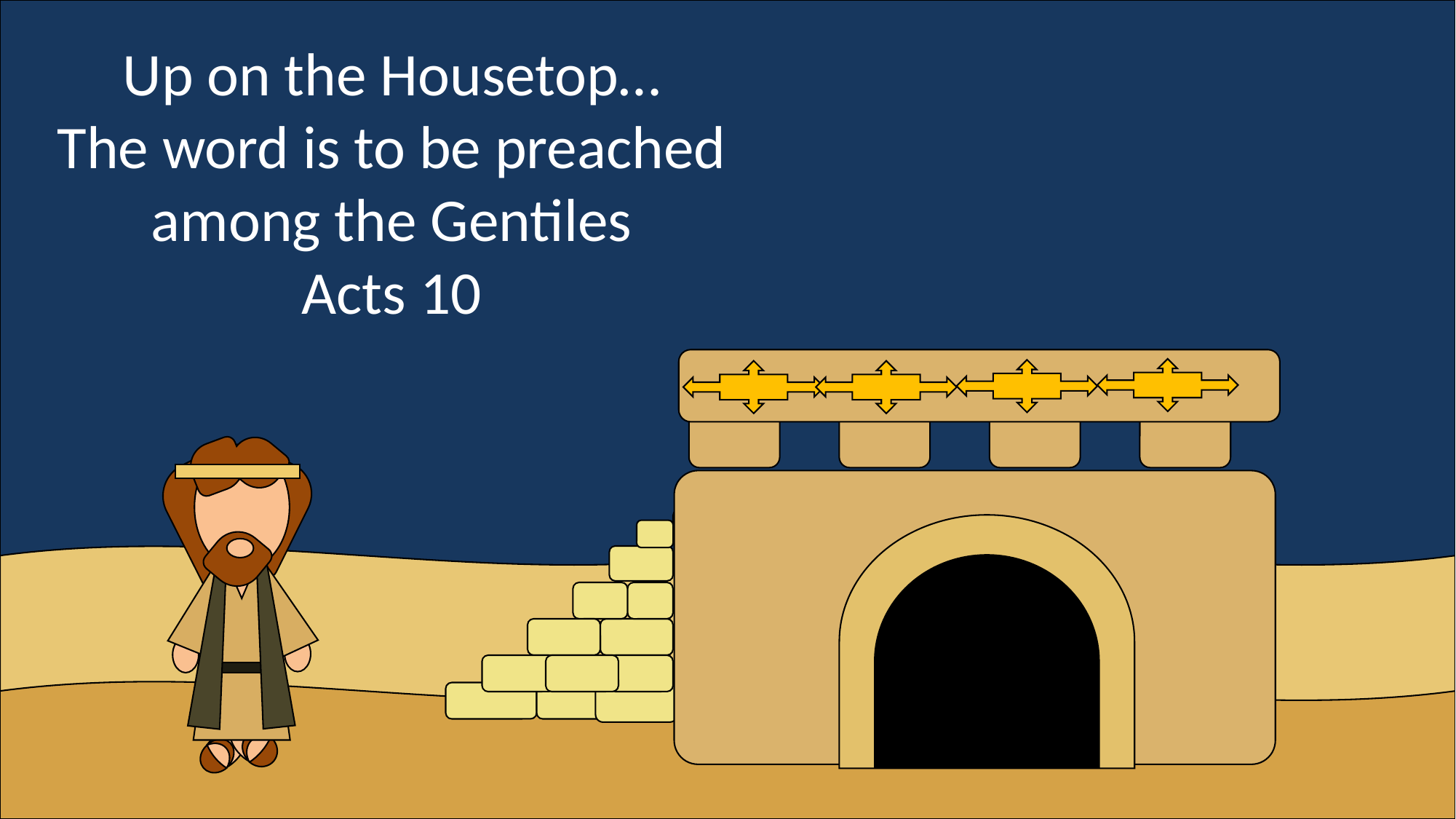

Up on the Housetop…
The word is to be preached among the Gentiles
Acts 10